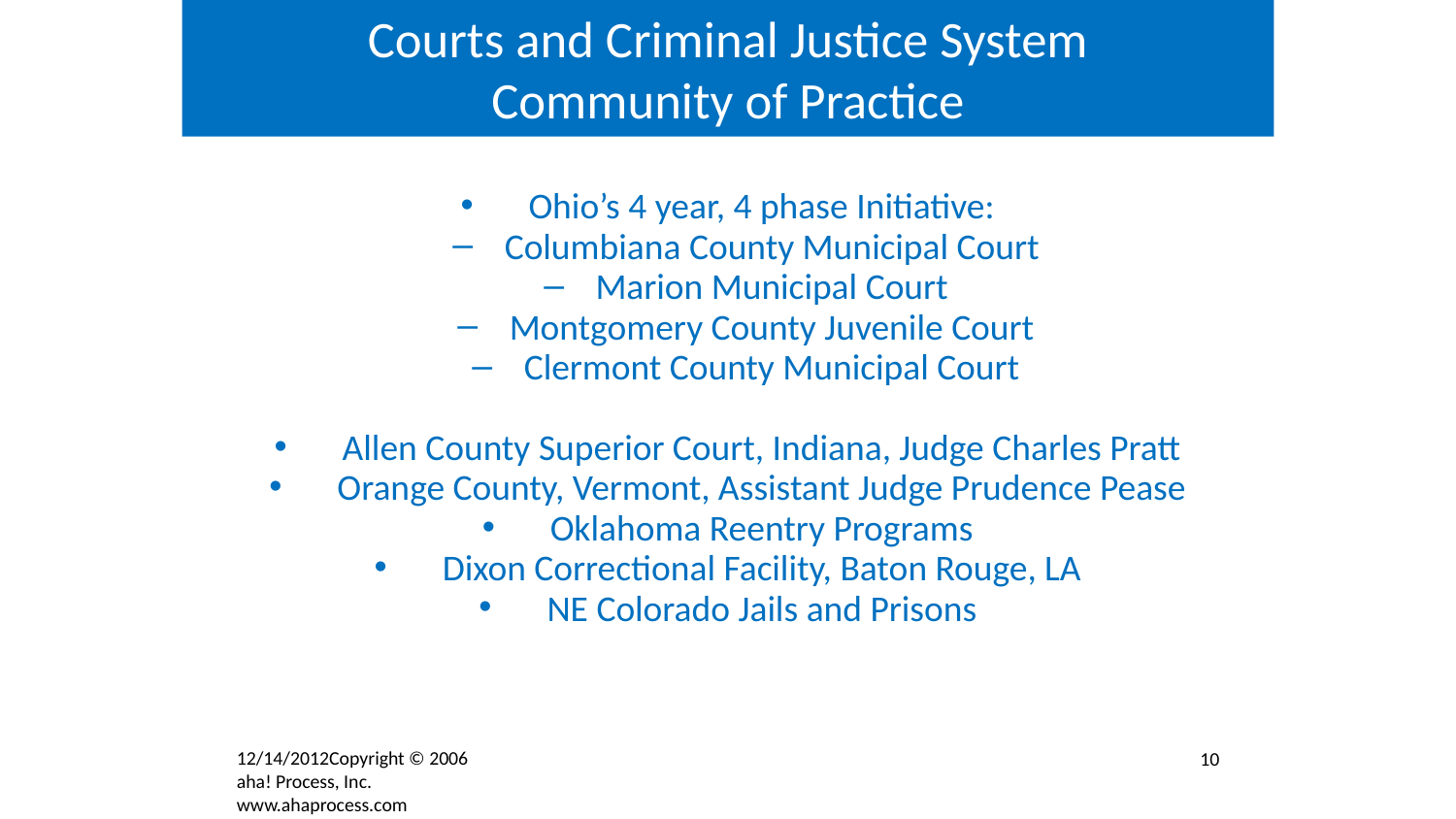

# Courts and Criminal Justice System Community of Practice
Ohio’s 4 year, 4 phase Initiative:
Columbiana County Municipal Court
Marion Municipal Court
Montgomery County Juvenile Court
Clermont County Municipal Court

Allen County Superior Court, Indiana, Judge Charles Pratt
Orange County, Vermont, Assistant Judge Prudence Pease
Oklahoma Reentry Programs
Dixon Correctional Facility, Baton Rouge, LA
NE Colorado Jails and Prisons

12/14/2012Copyright © 2006 aha! Process, Inc. www.ahaprocess.com
10